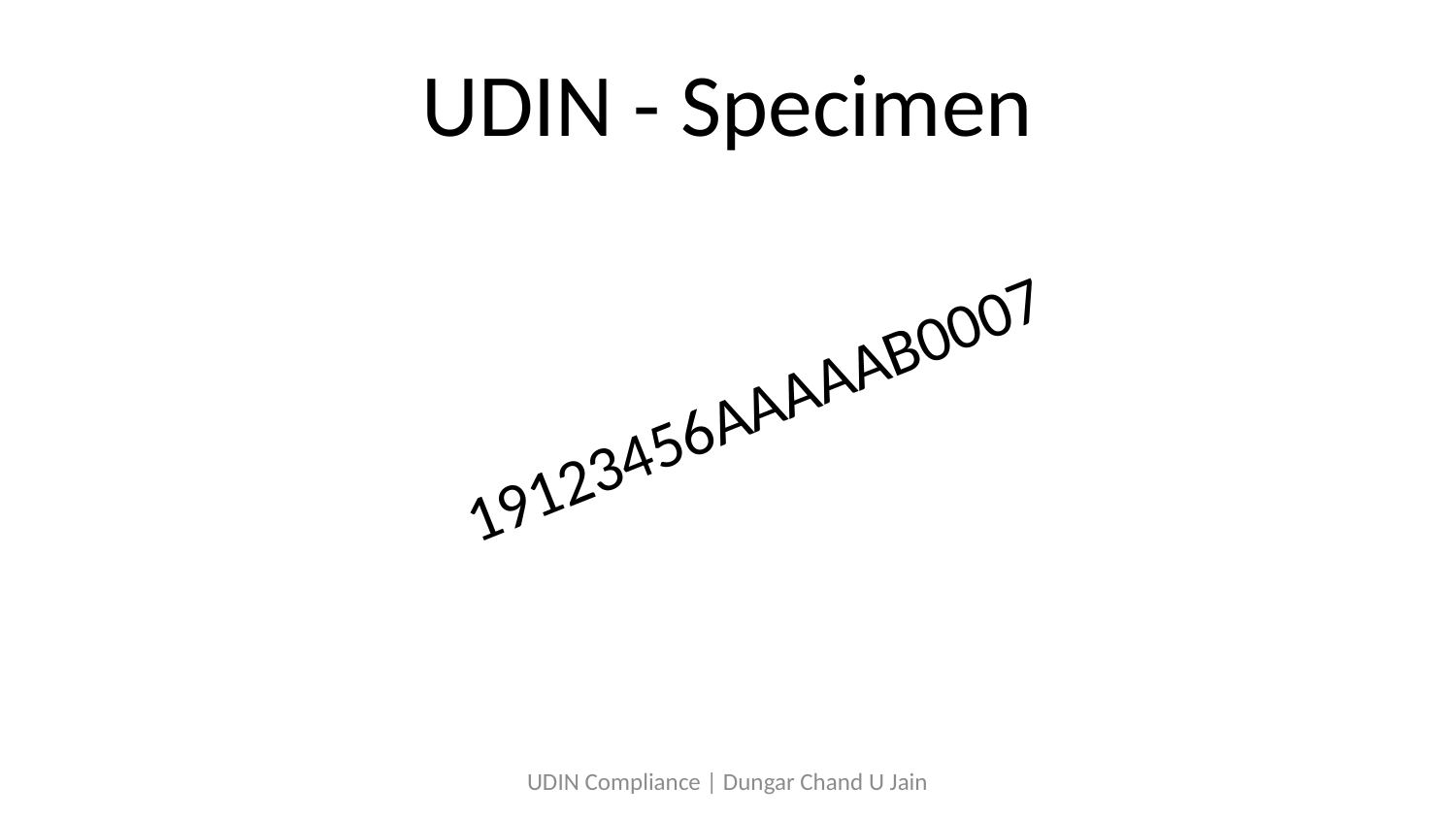

# UDIN - Specimen
19123456AAAAAB0007
UDIN Compliance | Dungar Chand U Jain